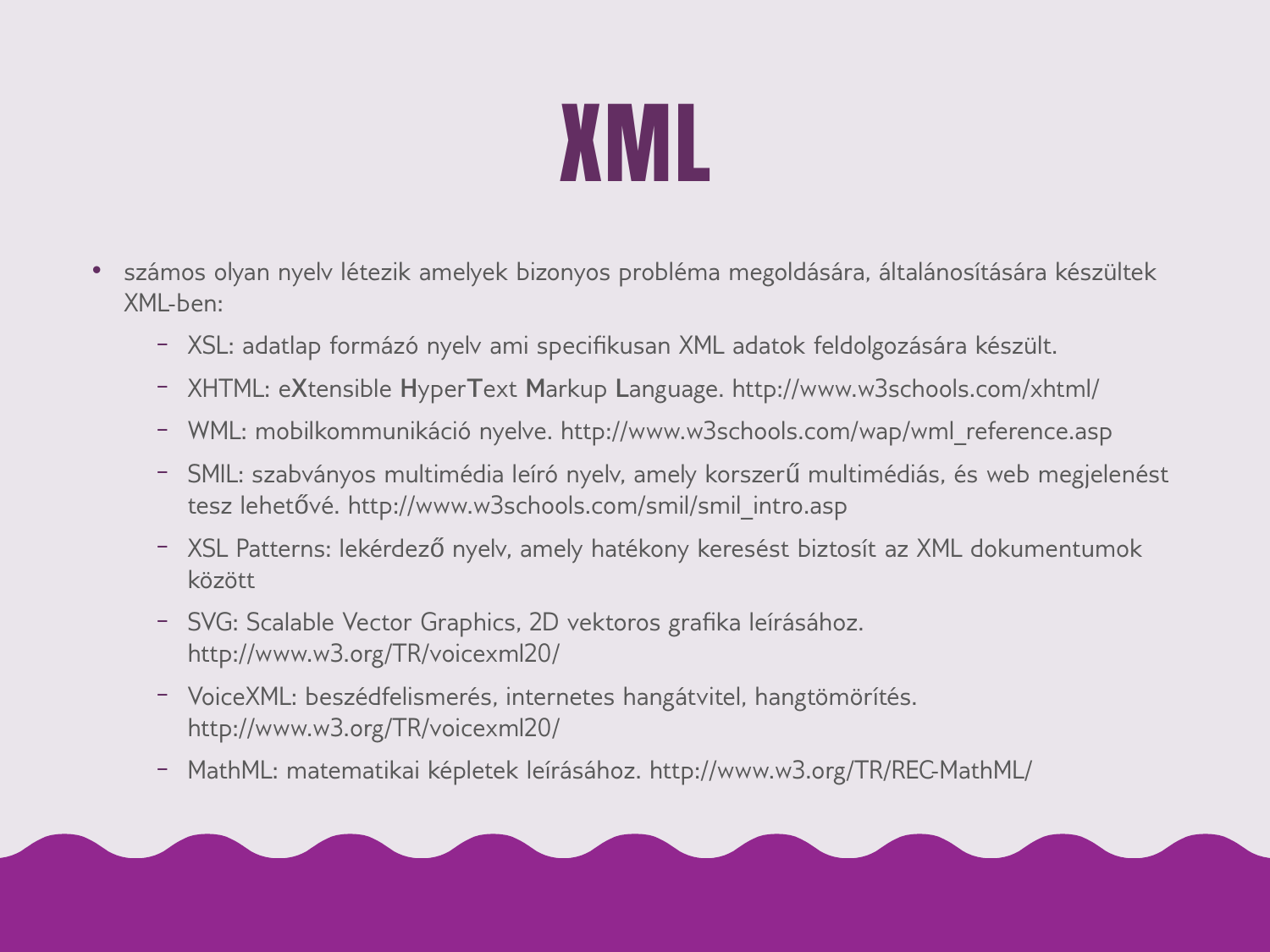

# XML
számos olyan nyelv létezik amelyek bizonyos probléma megoldására, általánosítására készültek XML-ben:
XSL: adatlap formázó nyelv ami specifikusan XML adatok feldolgozására készült.
XHTML: eXtensible HyperText Markup Language. http://www.w3schools.com/xhtml/
WML: mobilkommunikáció nyelve. http://www.w3schools.com/wap/wml_reference.asp
SMIL: szabványos multimédia leíró nyelv, amely korszerű multimédiás, és web megjelenést tesz lehetővé. http://www.w3schools.com/smil/smil_intro.asp
XSL Patterns: lekérdező nyelv, amely hatékony keresést biztosít az XML dokumentumok között
SVG: Scalable Vector Graphics, 2D vektoros grafika leírásához. http://www.w3.org/TR/voicexml20/
VoiceXML: beszédfelismerés, internetes hangátvitel, hangtömörítés. http://www.w3.org/TR/voicexml20/
MathML: matematikai képletek leírásához. http://www.w3.org/TR/REC-MathML/